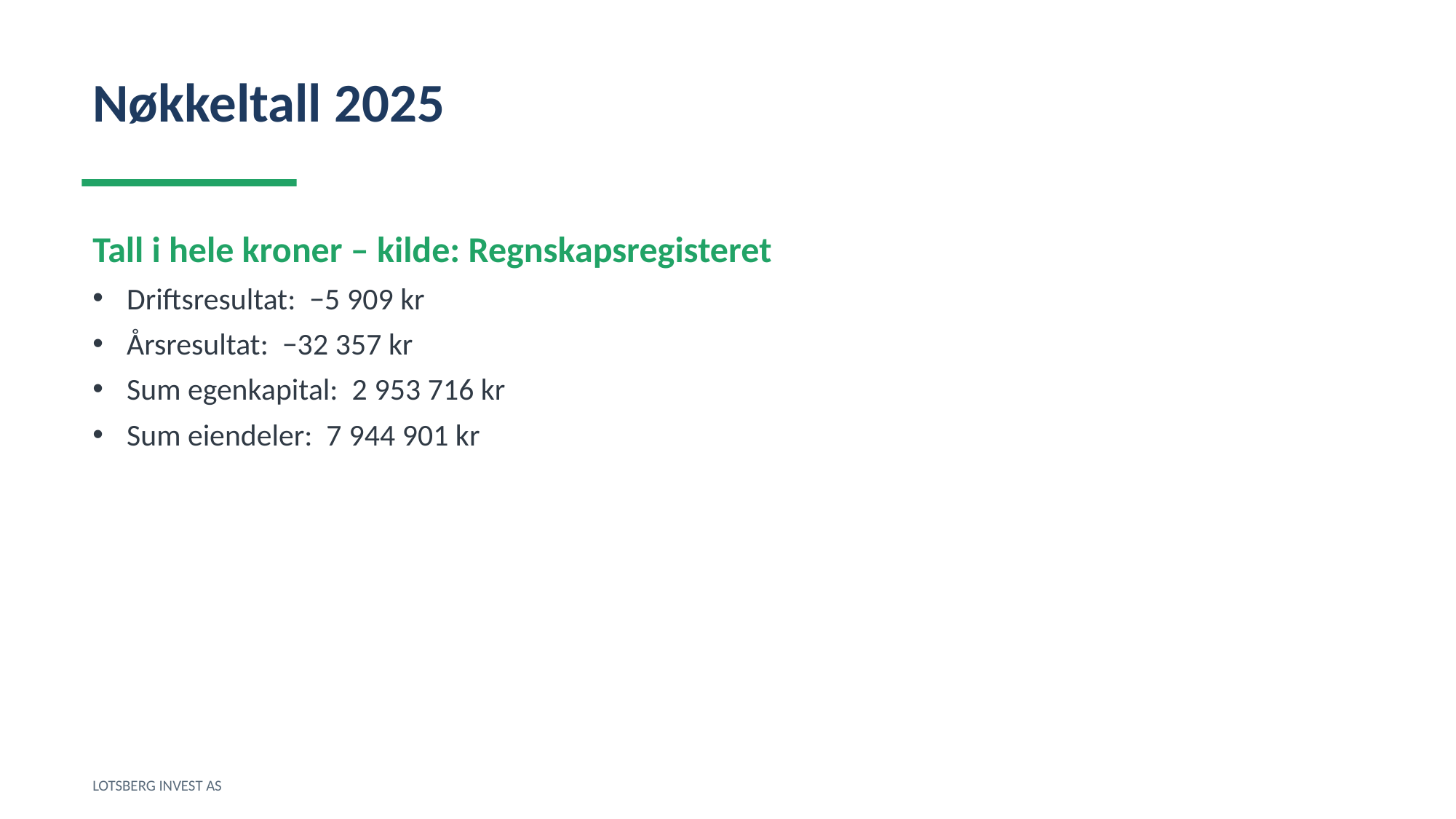

Nøkkeltall 2025

Tall i hele kroner – kilde: Regnskapsregisteret
Driftsresultat:  −5 909 kr
Årsresultat:  −32 357 kr
Sum egenkapital:  2 953 716 kr
Sum eiendeler:  7 944 901 kr
LOTSBERG INVEST AS